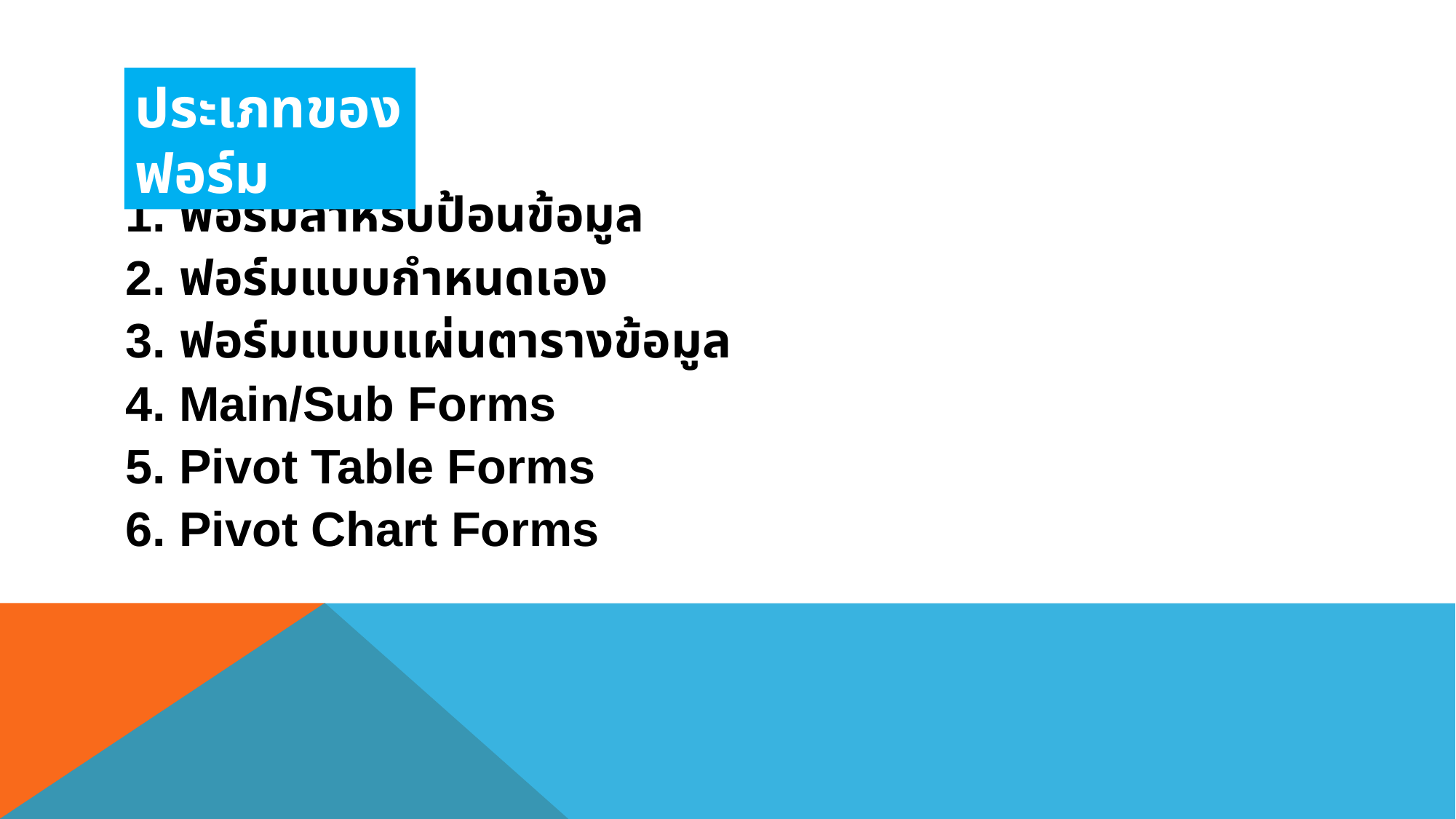

ประเภทของฟอร์ม
1. ฟอร์มสำหรับป้อนข้อมูล
2. ฟอร์มแบบกำหนดเอง
3. ฟอร์มแบบแผ่นตารางข้อมูล
4. Main/Sub Forms
5. Pivot Table Forms
6. Pivot Chart Forms